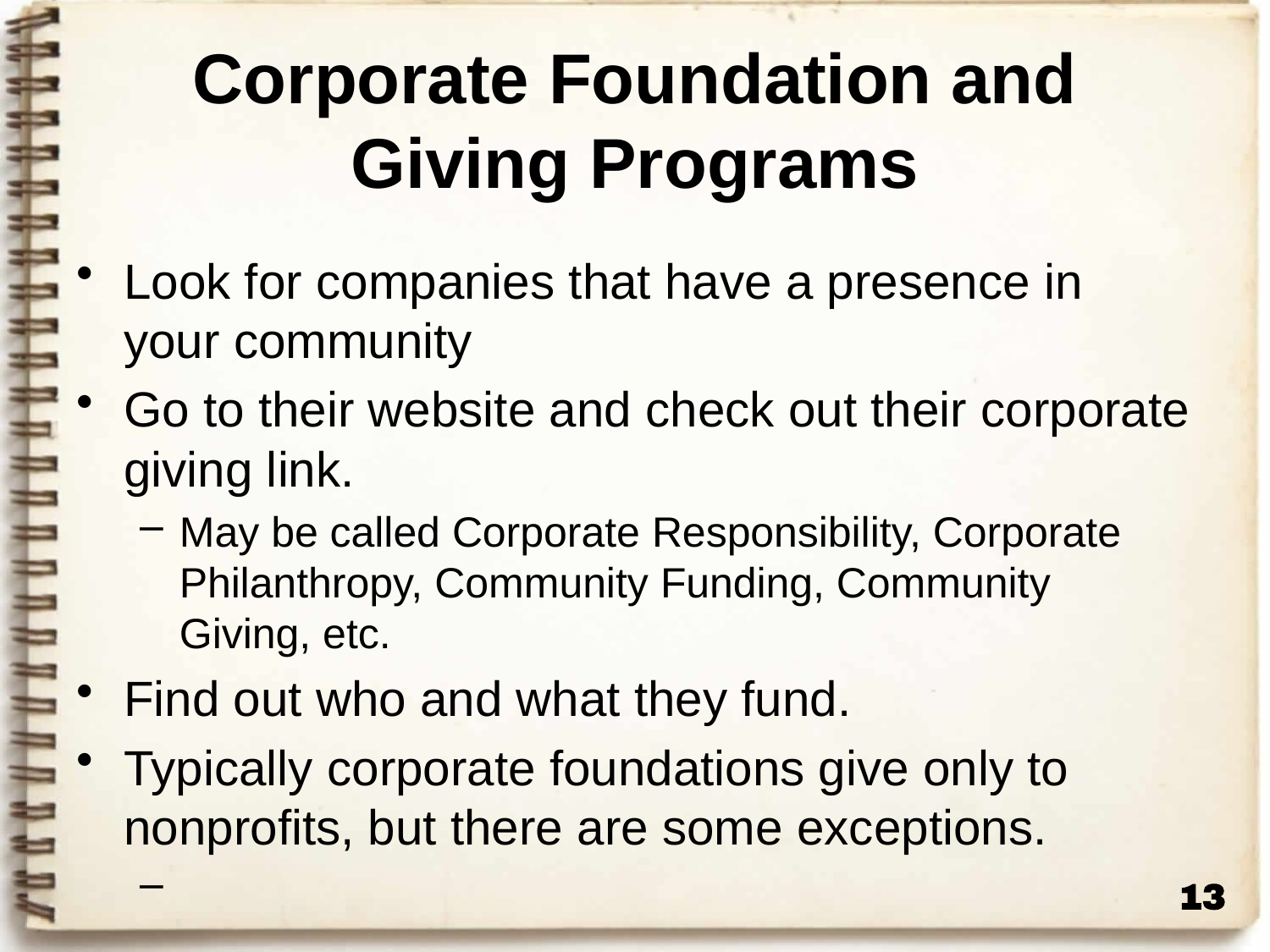

# Corporate Foundation and Giving Programs
Look for companies that have a presence in your community
Go to their website and check out their corporate giving link.
May be called Corporate Responsibility, Corporate Philanthropy, Community Funding, Community Giving, etc.
Find out who and what they fund.
Typically corporate foundations give only to nonprofits, but there are some exceptions.

13